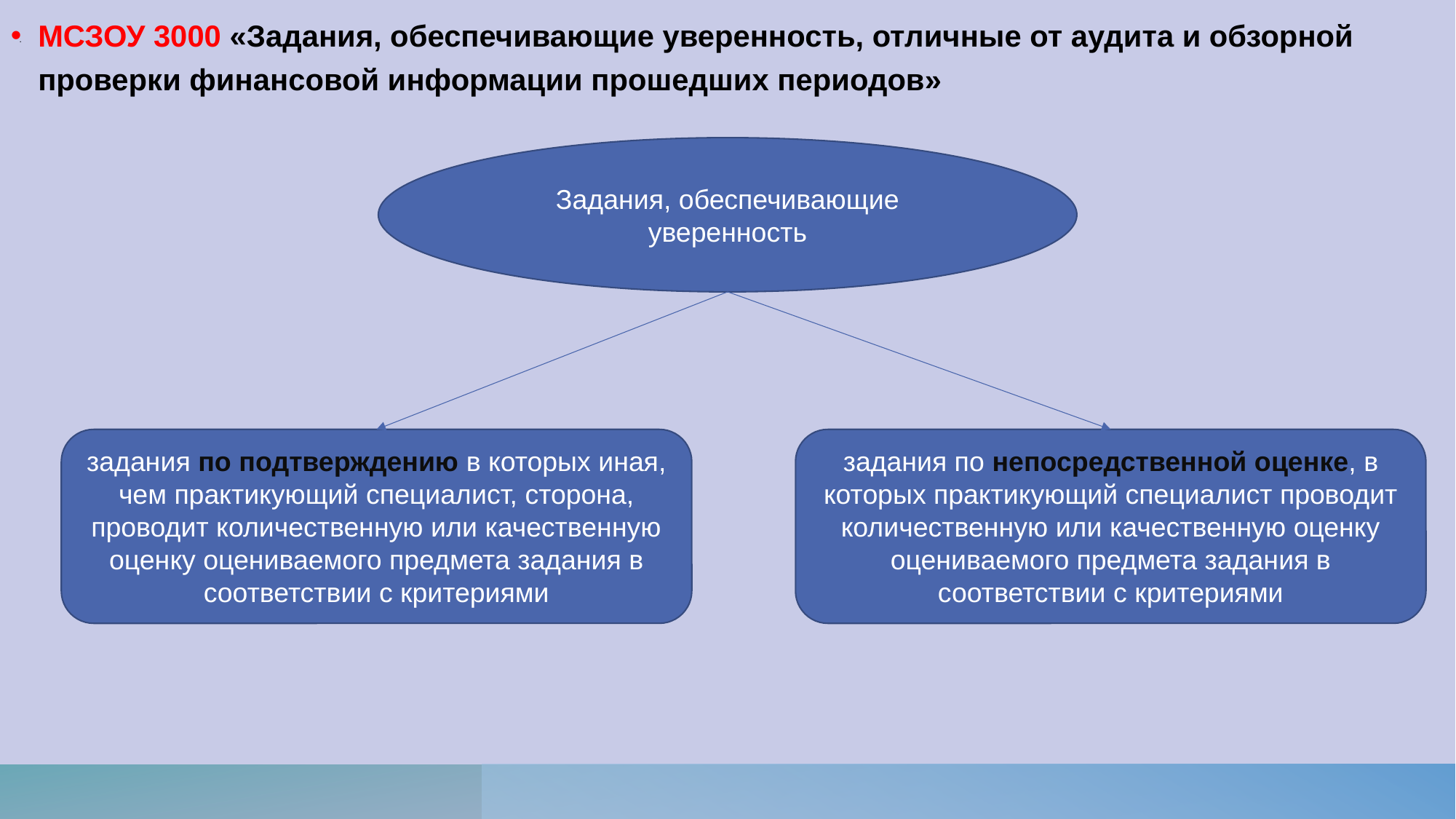

# .
МСЗОУ 3000 «Задания, обеспечивающие уверенность, отличные от аудита и обзорной проверки финансовой информации прошедших периодов»
Задания, обеспечивающие уверенность
задания по подтверждению в которых иная, чем практикующий специалист, сторона, проводит количественную или качественную оценку оцениваемого предмета задания в соответствии с критериями
задания по непосредственной оценке, в которых практикующий специалист проводит количественную или качественную оценку оцениваемого предмета задания в соответствии с критериями